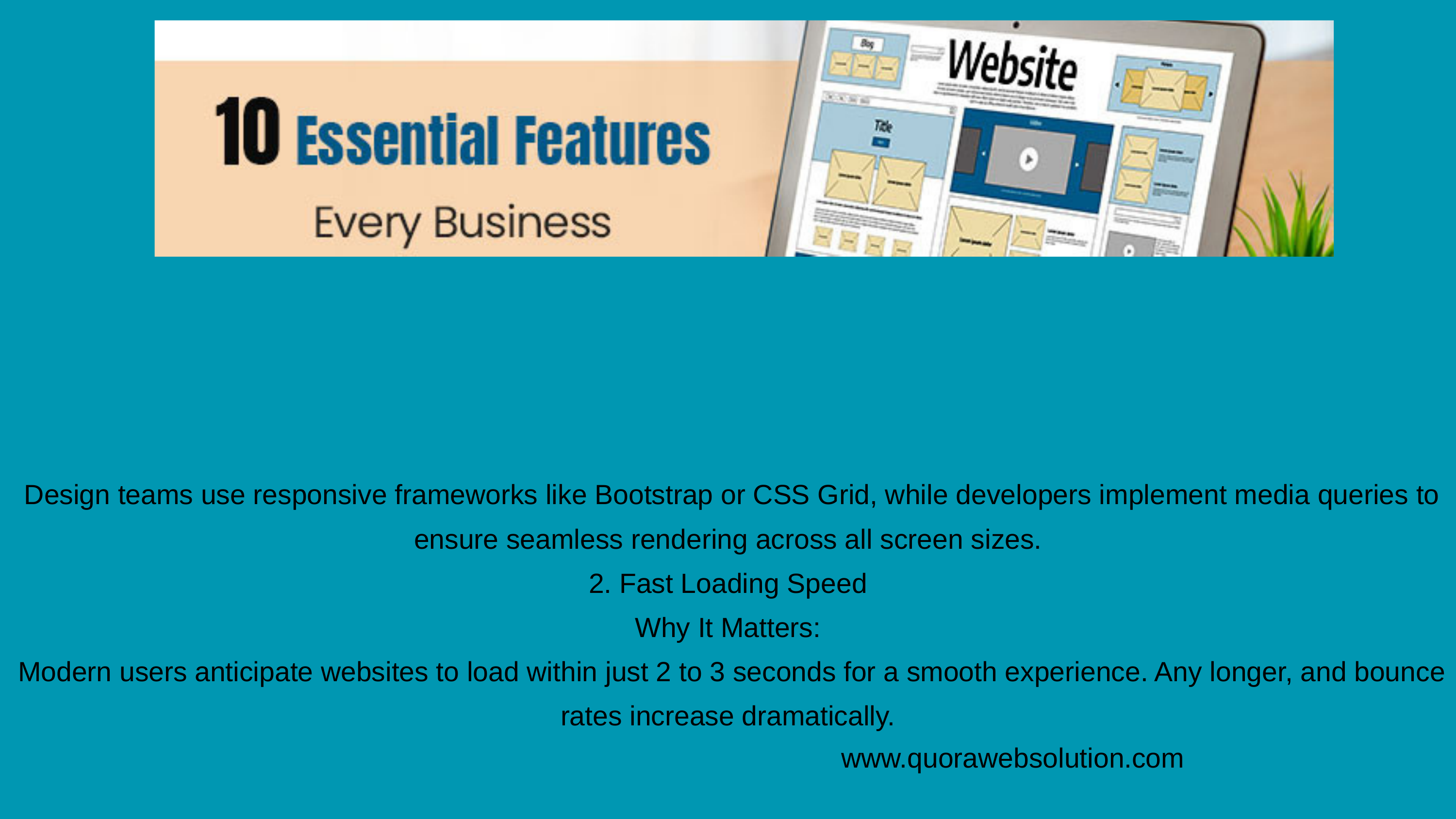

Design teams use responsive frameworks like Bootstrap or CSS Grid, while developers implement media queries to ensure seamless rendering across all screen sizes.
2. Fast Loading Speed
Why It Matters:
 Modern users anticipate websites to load within just 2 to 3 seconds for a smooth experience. Any longer, and bounce rates increase dramatically.
www.quorawebsolution.com